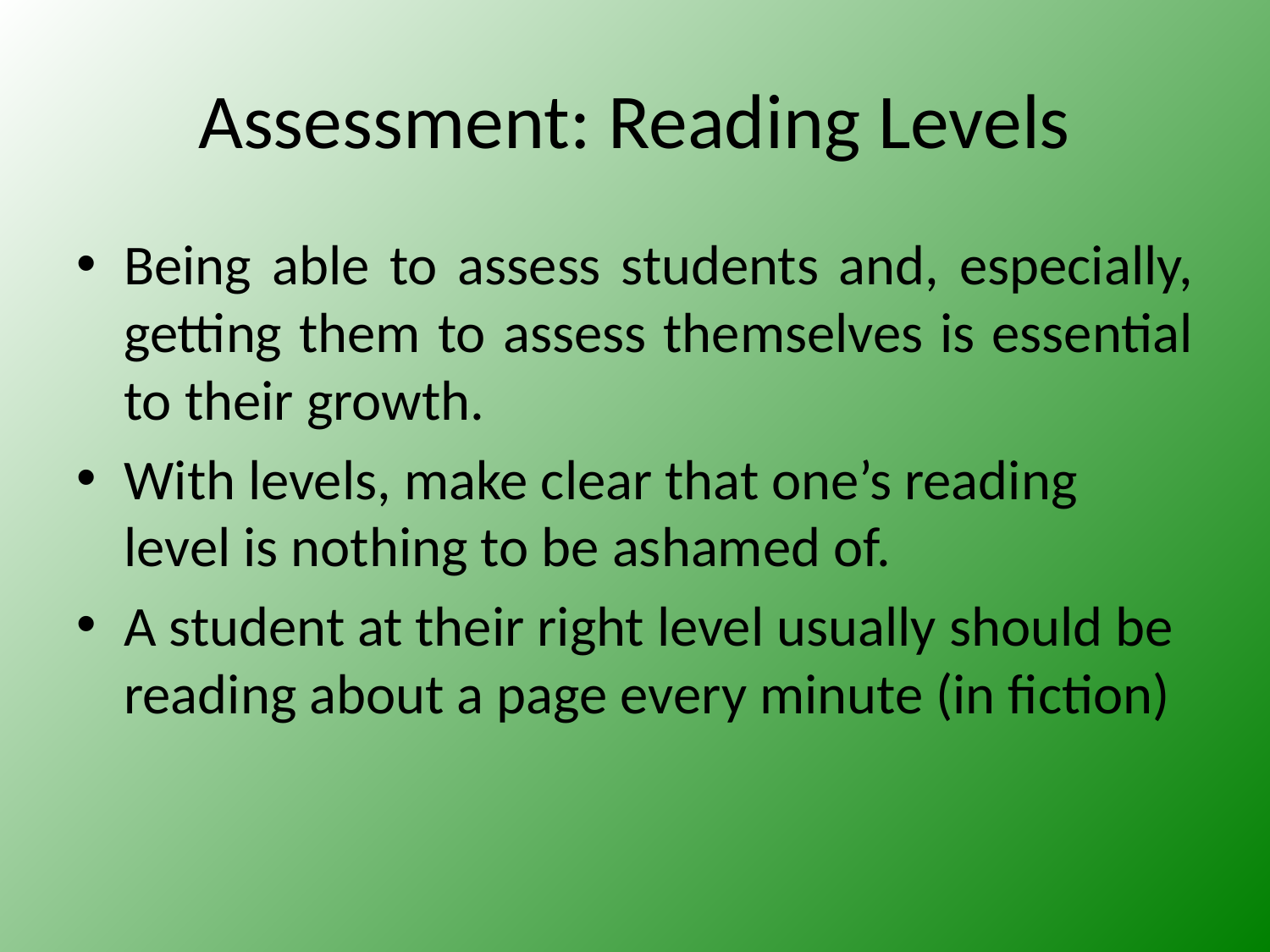

# Assessment: Reading Levels
Being able to assess students and, especially, getting them to assess themselves is essential to their growth.
With levels, make clear that one’s reading level is nothing to be ashamed of.
A student at their right level usually should be reading about a page every minute (in fiction)